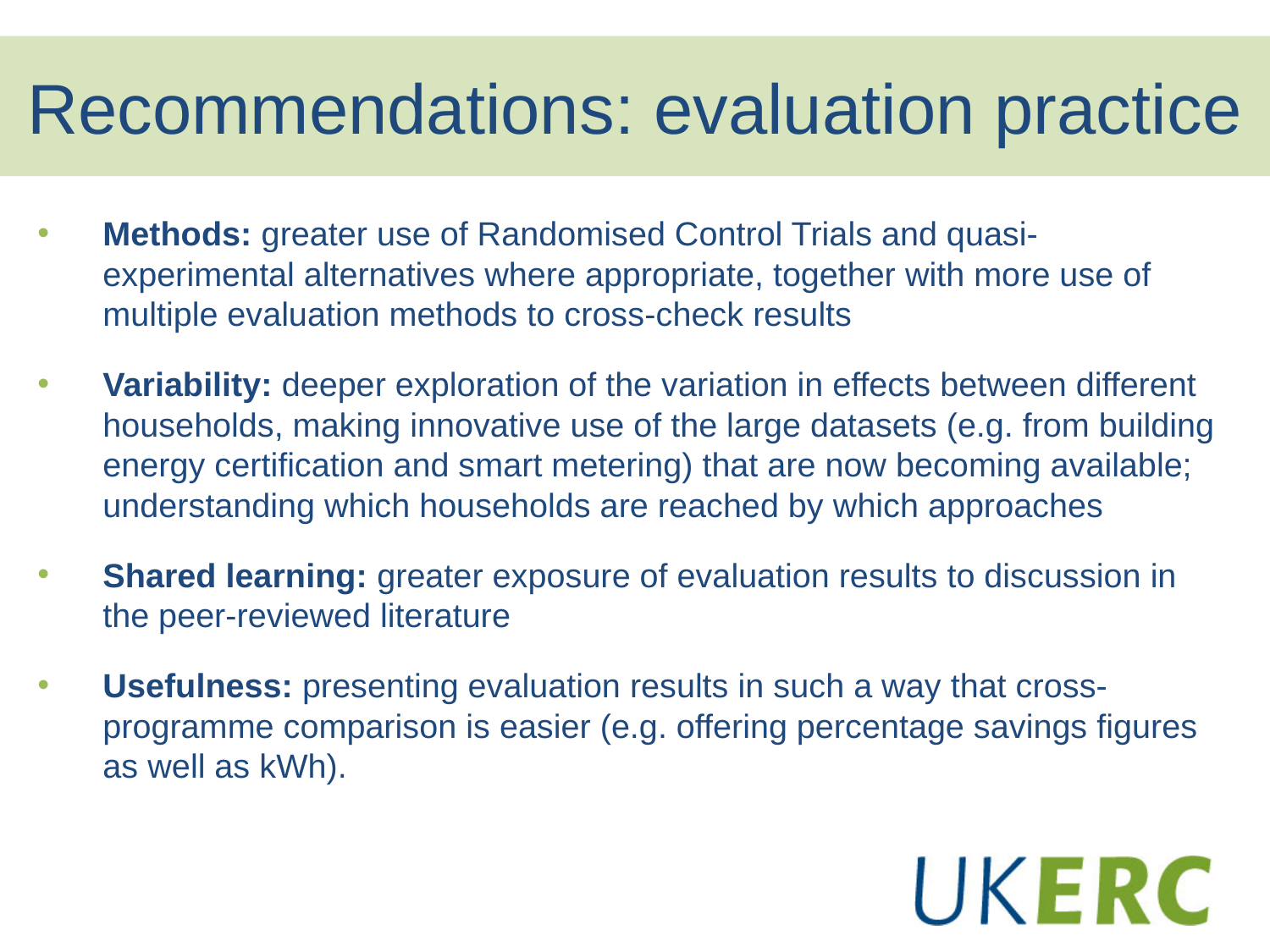

# Recommendations: evaluation practice
Methods: greater use of Randomised Control Trials and quasi-experimental alternatives where appropriate, together with more use of multiple evaluation methods to cross-check results

Variability: deeper exploration of the variation in effects between different households, making innovative use of the large datasets (e.g. from building energy certification and smart metering) that are now becoming available; understanding which households are reached by which approaches

Shared learning: greater exposure of evaluation results to discussion in the peer-reviewed literature

Usefulness: presenting evaluation results in such a way that cross-programme comparison is easier (e.g. offering percentage savings figures as well as kWh).